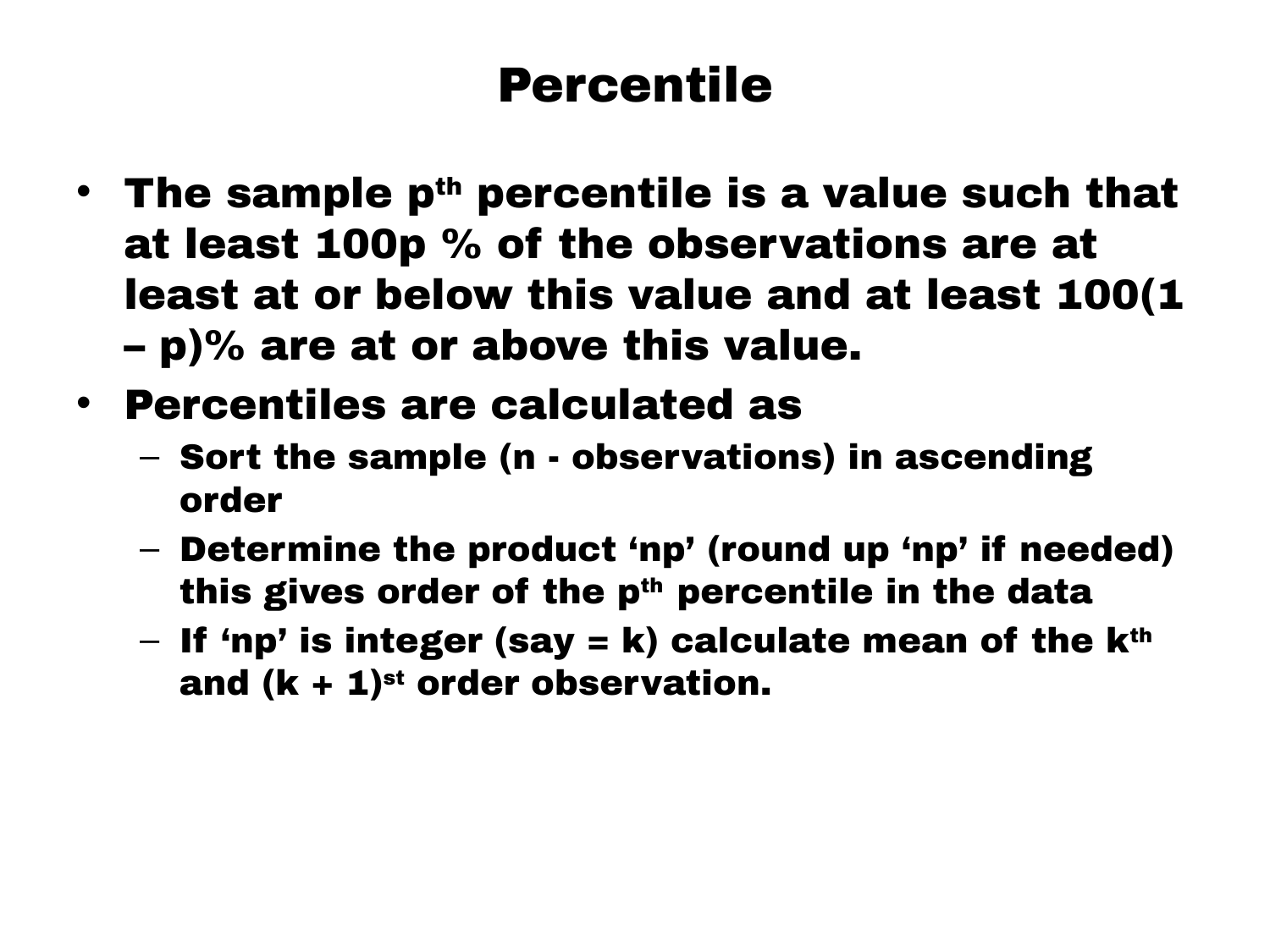

# Percentile
The sample pth percentile is a value such that at least 100p % of the observations are at least at or below this value and at least 100(1 – p)% are at or above this value.
Percentiles are calculated as
Sort the sample (n - observations) in ascending order
Determine the product ‘np’ (round up ‘np’ if needed) this gives order of the pth  percentile in the data
If ‘np’ is integer (say = k) calculate mean of the kth and (k + 1)st order observation.